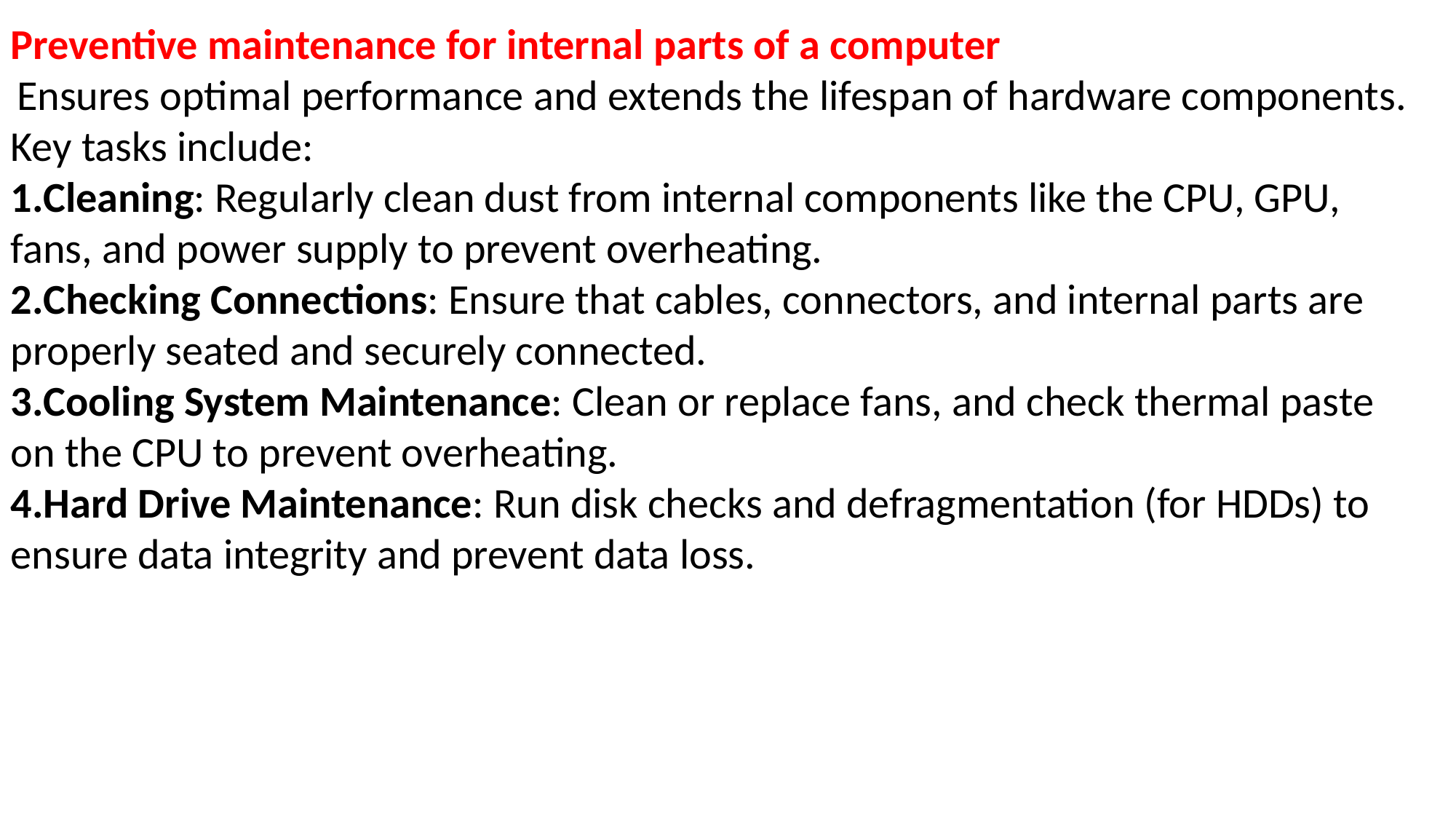

Preventive maintenance for internal parts of a computer
 Ensures optimal performance and extends the lifespan of hardware components. Key tasks include:
Cleaning: Regularly clean dust from internal components like the CPU, GPU, fans, and power supply to prevent overheating.
Checking Connections: Ensure that cables, connectors, and internal parts are properly seated and securely connected.
Cooling System Maintenance: Clean or replace fans, and check thermal paste on the CPU to prevent overheating.
Hard Drive Maintenance: Run disk checks and defragmentation (for HDDs) to ensure data integrity and prevent data loss.